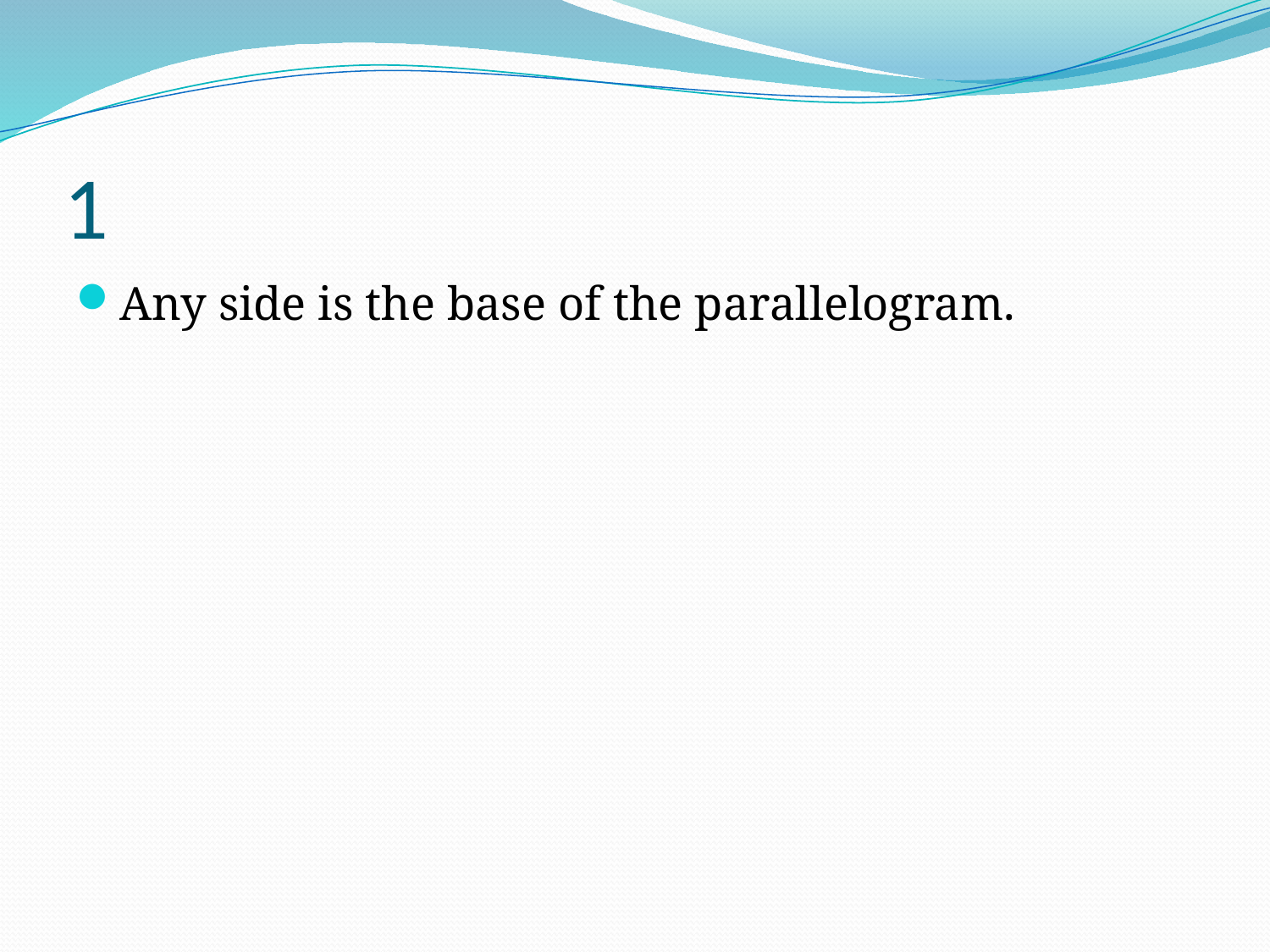

# 1
Any side is the base of the parallelogram.